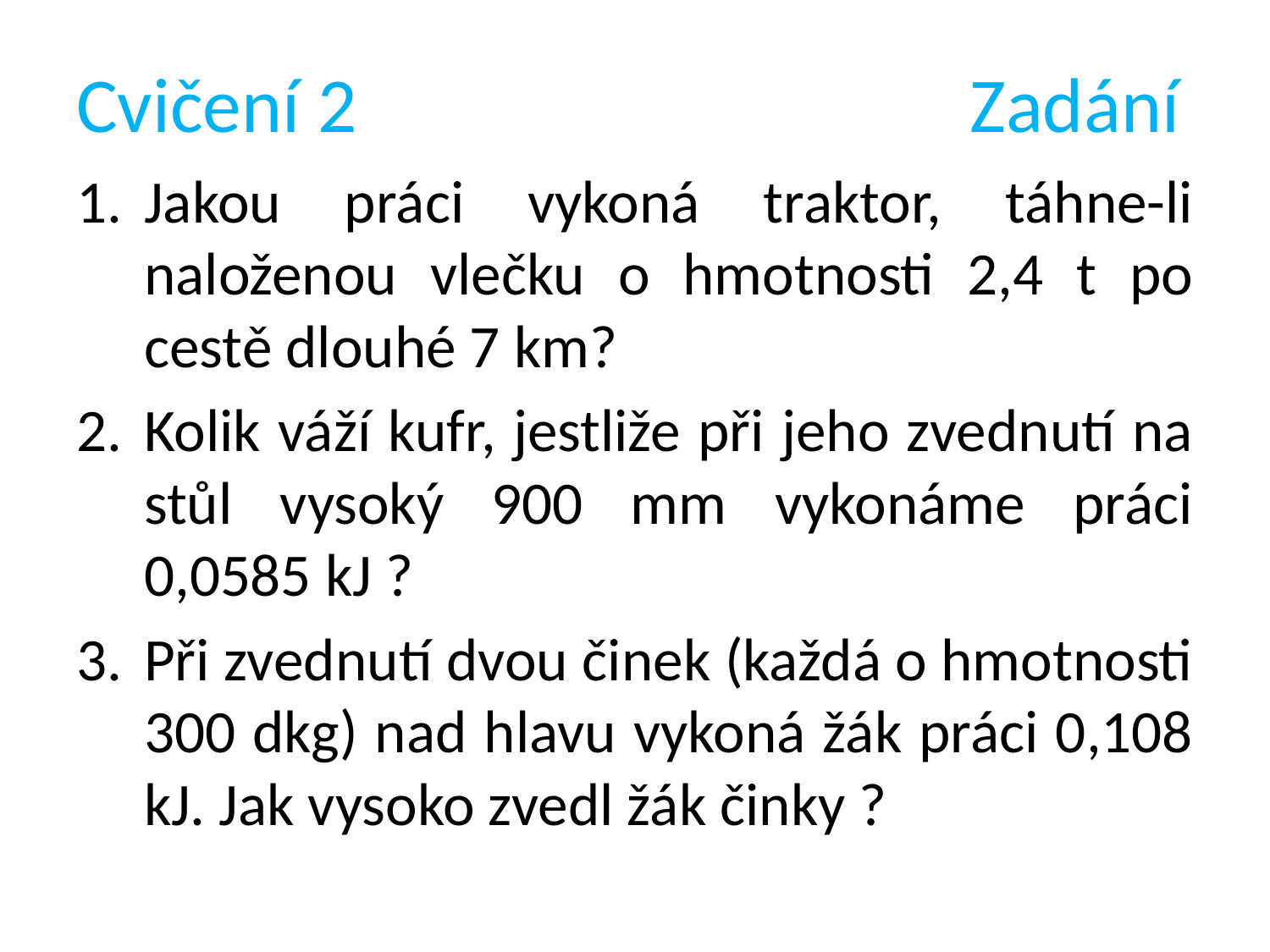

# Cvičení 2                                   Zadání
Jakou práci vykoná traktor, táhne-li naloženou vlečku o hmotnosti 2,4 t po cestě dlouhé 7 km?
Kolik váží kufr, jestliže při jeho zvednutí na stůl vysoký 900 mm vykonáme práci 0,0585 kJ ?
Při zvednutí dvou činek (každá o hmotnosti 300 dkg) nad hlavu vykoná žák práci 0,108 kJ. Jak vysoko zvedl žák činky ?